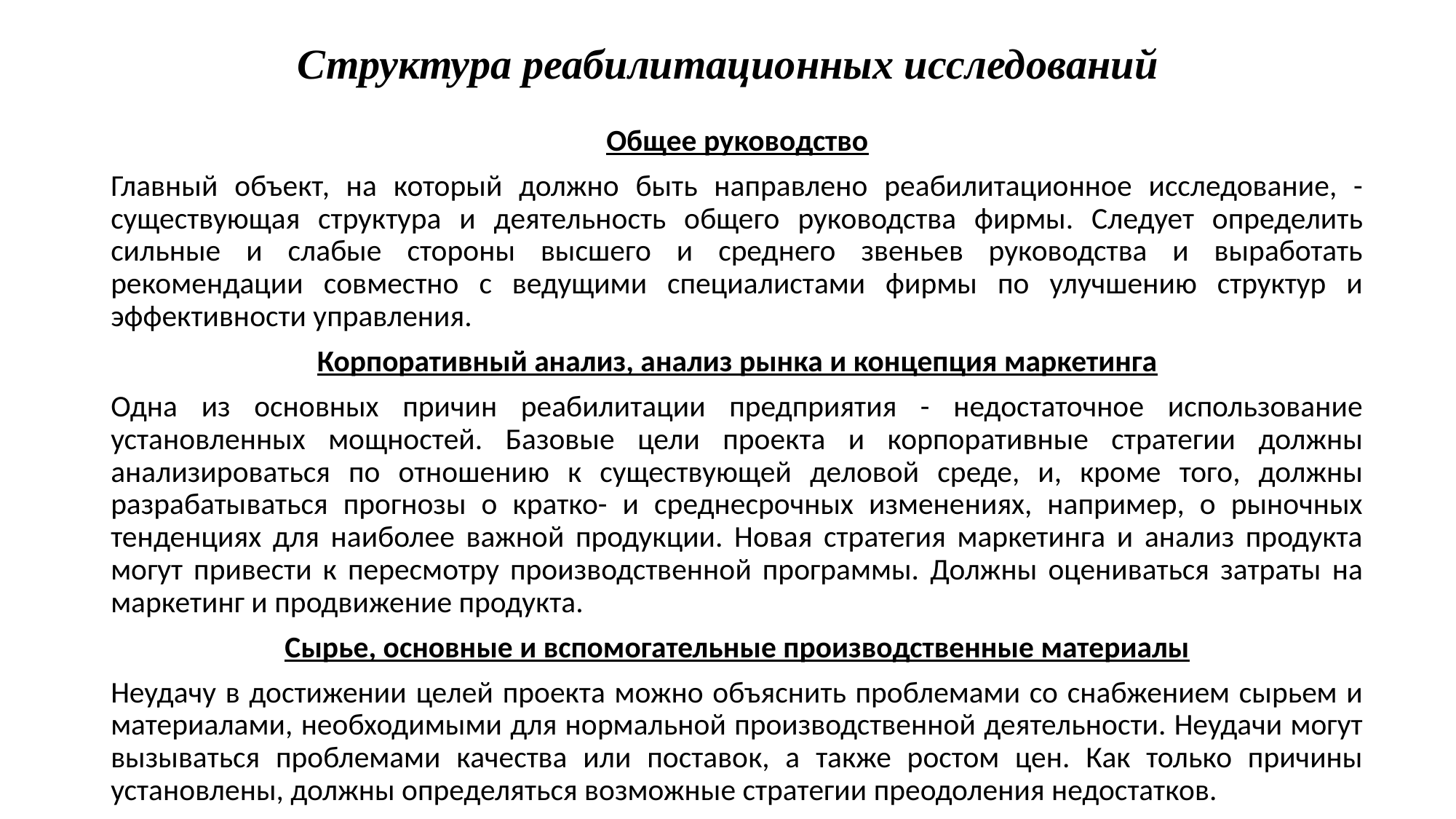

# Структура реабилитационных исследований
Общее руководство
Главный объект, на который должно быть направлено реабилитационное исследование, - существующая структура и деятельность общего руководства фирмы. Следует определить сильные и слабые стороны высшего и среднего звеньев руководства и выработать рекомендации совместно с ведущими специалистами фирмы по улучшению структур и эффективности управления.
Корпоративный анализ, анализ рынка и концепция маркетинга
Одна из основных причин реабилитации предприятия - недостаточное использование установленных мощностей. Базовые цели проекта и корпоративные стратегии должны анализироваться по отношению к существующей деловой среде, и, кроме того, должны разрабатываться прогнозы о кратко- и среднесрочных изменениях, например, о рыночных тенденциях для наиболее важной продукции. Новая стратегия маркетинга и анализ продукта могут привести к пересмотру производственной программы. Должны оцениваться затраты на маркетинг и продвижение продукта.
Сырье, основные и вспомогательные производственные материалы
Неудачу в достижении целей проекта можно объяснить проблемами со снабжением сырьем и материалами, необходимыми для нормальной производственной деятельности. Неудачи могут вызываться проблемами качества или поставок, а также ростом цен. Как только причины установлены, должны определяться возможные стратегии преодоления недостатков.